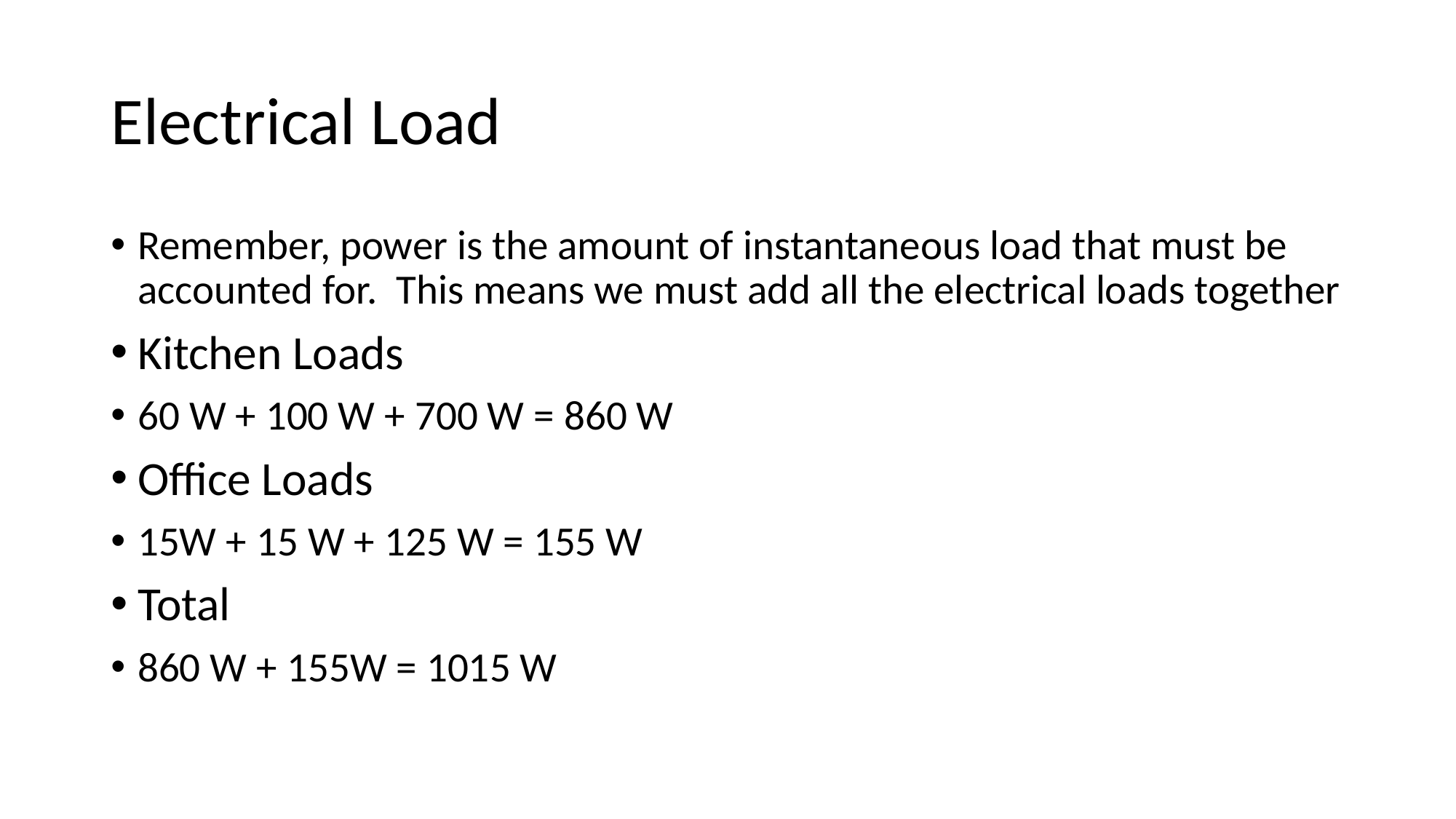

# Electrical Load
Remember, power is the amount of instantaneous load that must be accounted for.  This means we must add all the electrical loads together
Kitchen Loads
60 W + 100 W + 700 W = 860 W
Office Loads
15W + 15 W + 125 W = 155 W
Total
860 W + 155W = 1015 W